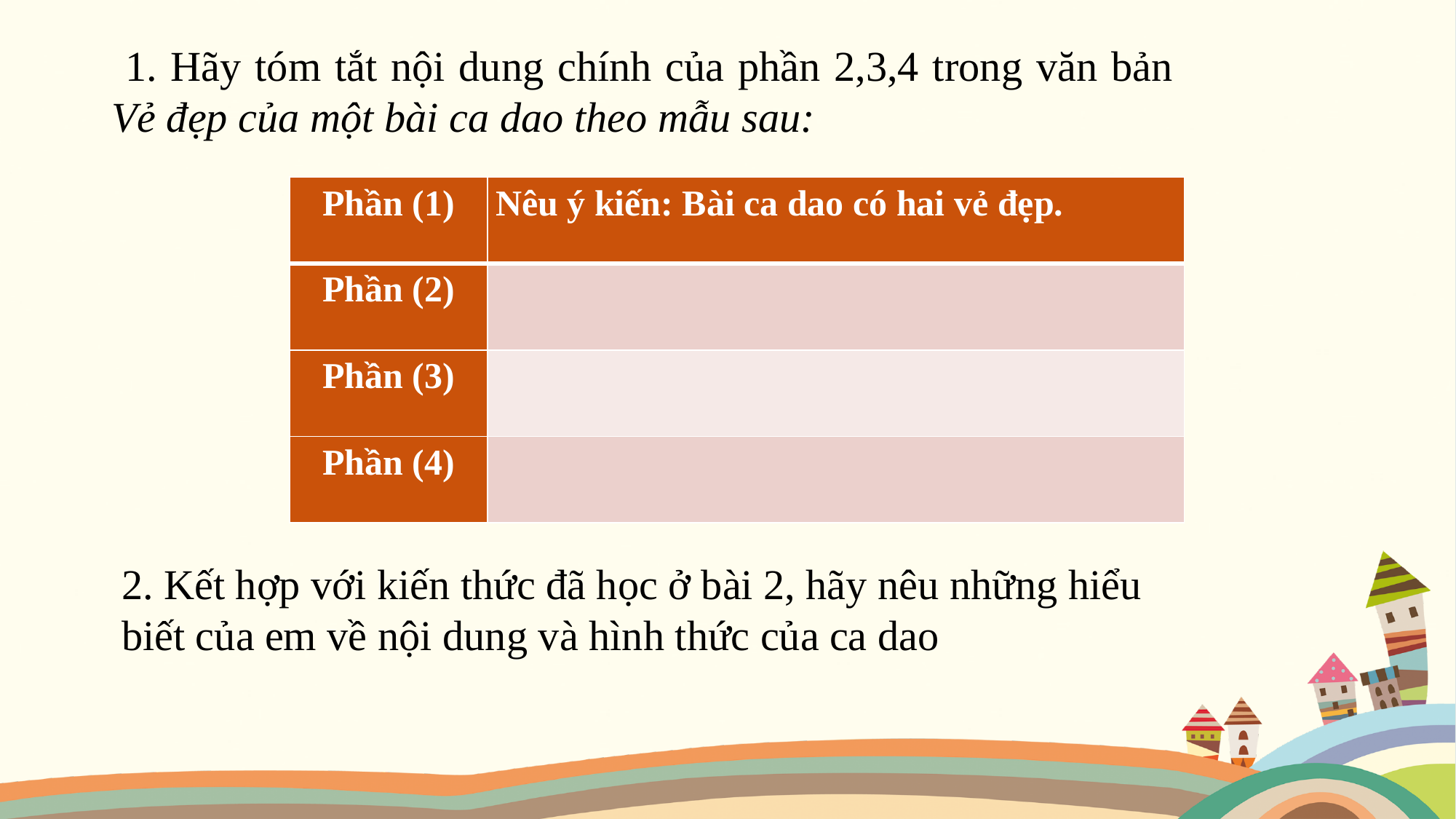

Giáo án biên soạn bởi Kim Dung 0336032445 https://www.facebook.com/phamkimdung25/
Chỉ được phép chia sẻ bởi chủ sở hữu.
 1. Hãy tóm tắt nội dung chính của phần 2,3,4 trong văn bản Vẻ đẹp của một bài ca dao theo mẫu sau:
| Phần (1) | Nêu ý kiến: Bài ca dao có hai vẻ đẹp. |
| --- | --- |
| Phần (2) |  |
| Phần (3) |  |
| Phần (4) |  |
2. Kết hợp với kiến thức đã học ở bài 2, hãy nêu những hiểu biết của em về nội dung và hình thức của ca dao